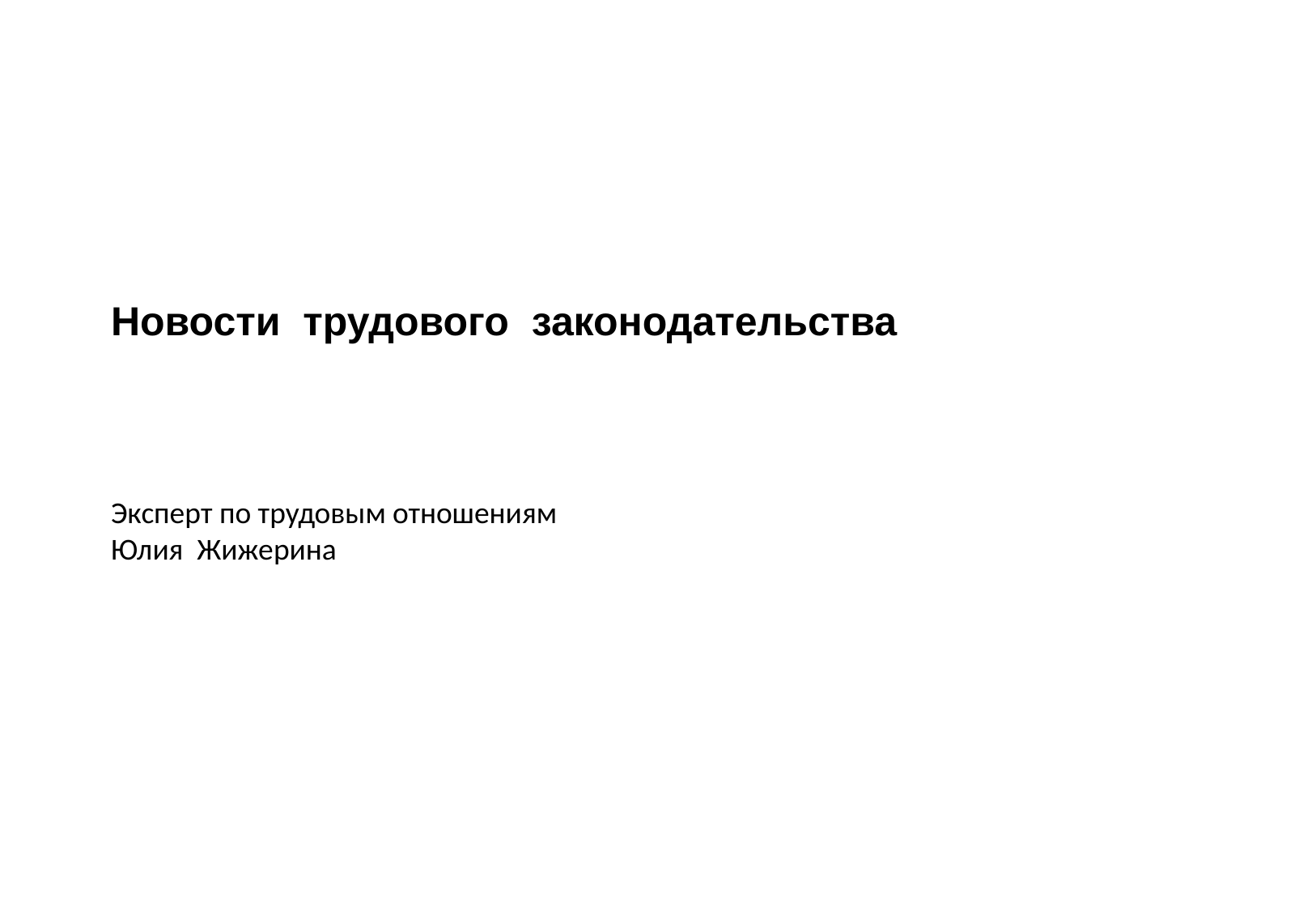

Новости  трудового  законодательства
Эксперт по трудовым отношениям
Юлия  Жижерина